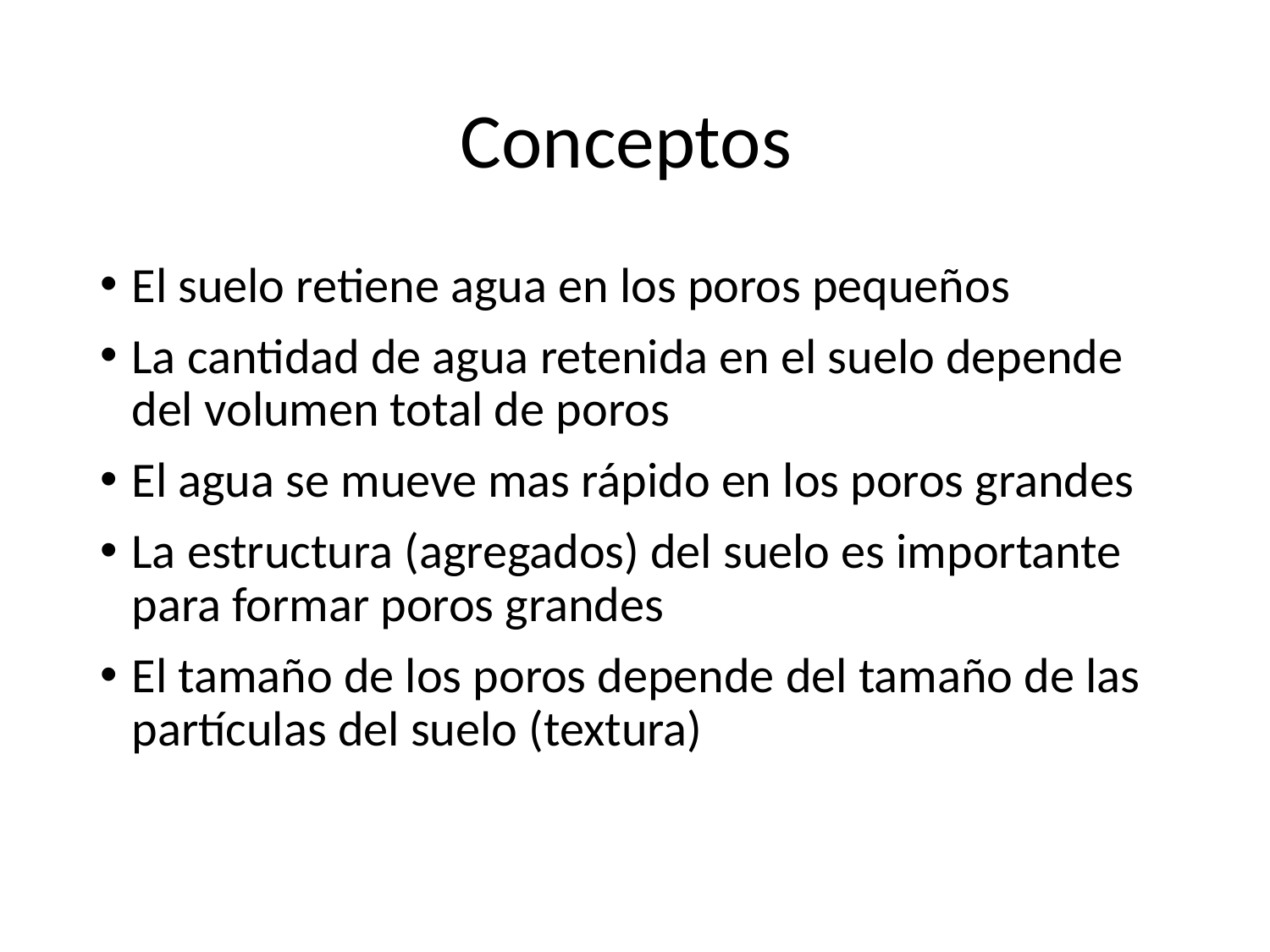

# Conceptos
El suelo retiene agua en los poros pequeños
La cantidad de agua retenida en el suelo depende del volumen total de poros
El agua se mueve mas rápido en los poros grandes
La estructura (agregados) del suelo es importante para formar poros grandes
El tamaño de los poros depende del tamaño de las partículas del suelo (textura)